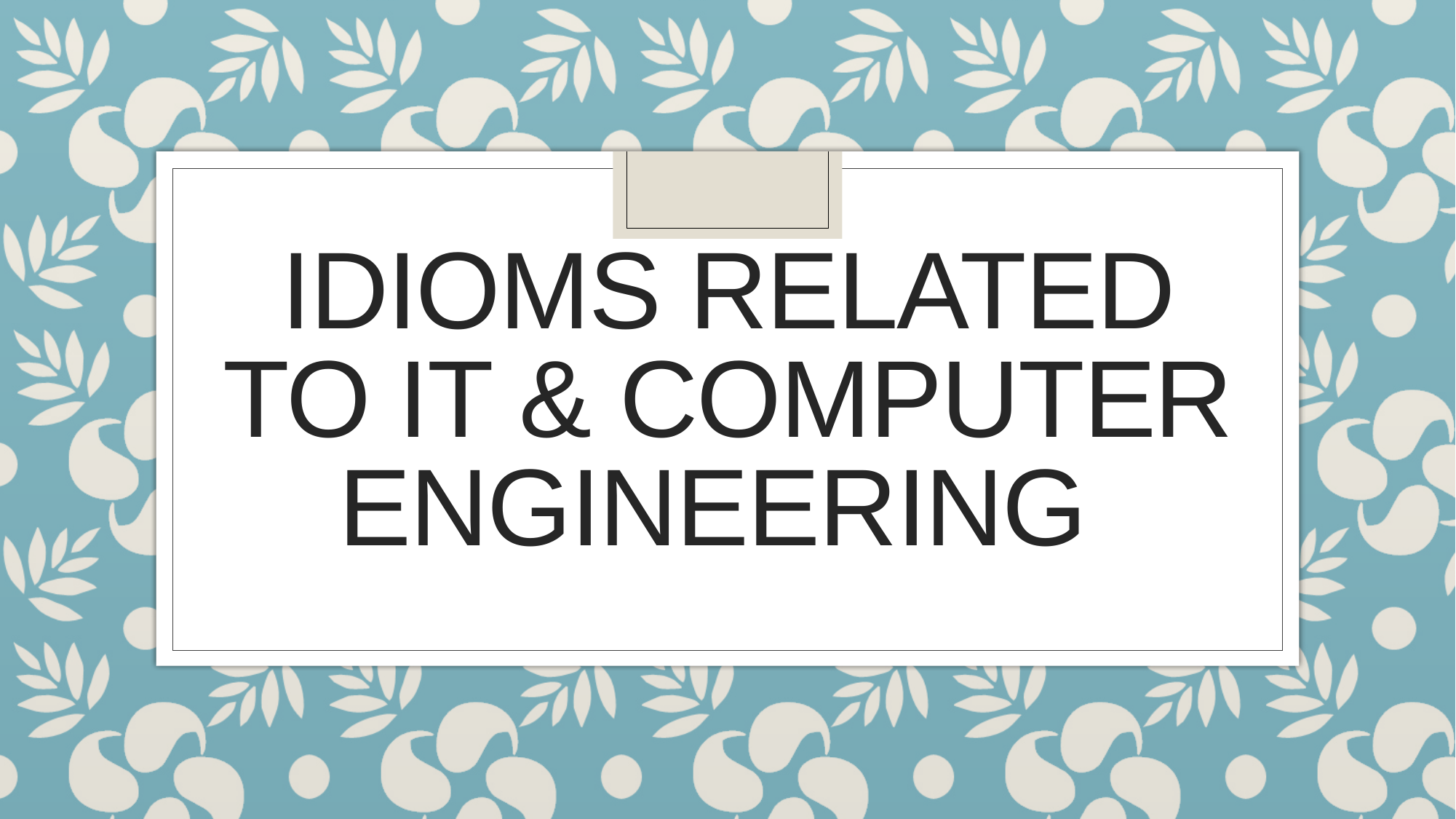

# IDIOMS related to IT & computer engineering